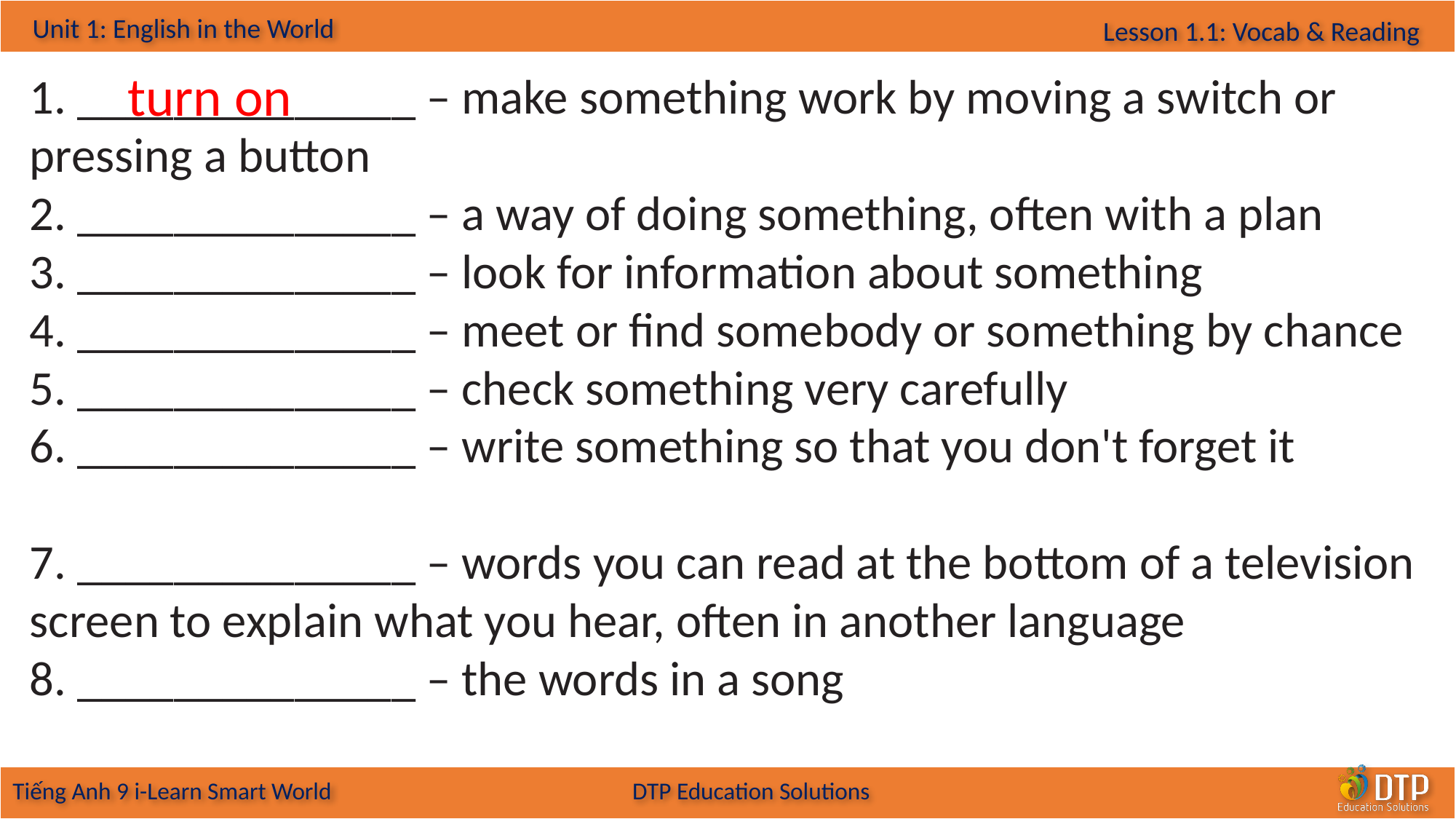

turn on
1. ______________ – make something work by moving a switch or pressing a button
2. ______________ – a way of doing something, often with a plan
3. ______________ – look for information about something
4. ______________ – meet or find somebody or something by chance
5. ______________ – check something very carefully
6. ______________ – write something so that you don't forget it

7. ______________ – words you can read at the bottom of a television screen to explain what you hear, often in another language
8. ______________ – the words in a song